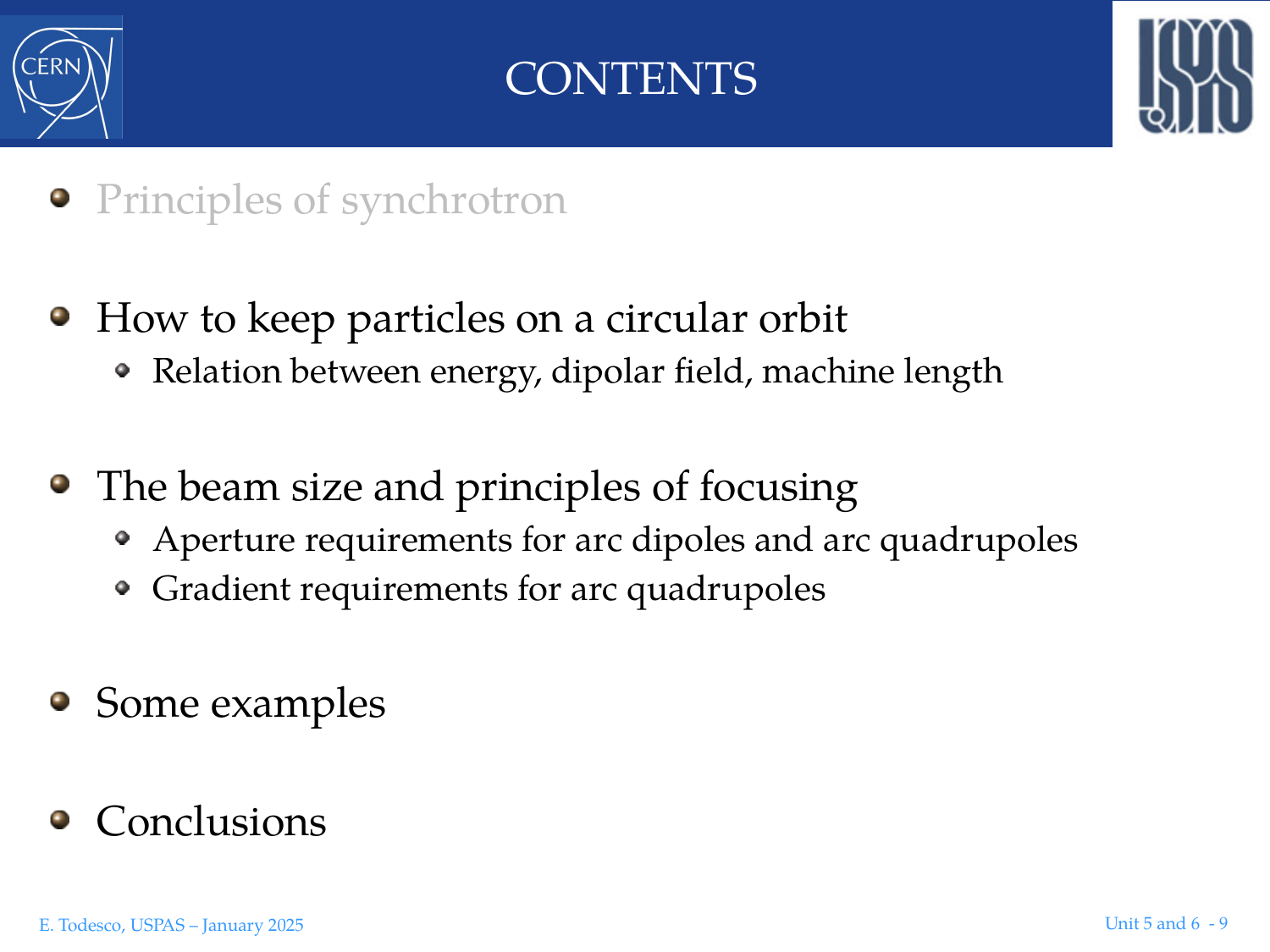

# CONTENTS
Principles of synchrotron

How to keep particles on a circular orbit
Relation between energy, dipolar field, machine length

The beam size and principles of focusing
Aperture requirements for arc dipoles and arc quadrupoles
Gradient requirements for arc quadrupoles

Some examples

Conclusions
 Unit 5 and 6  - 9